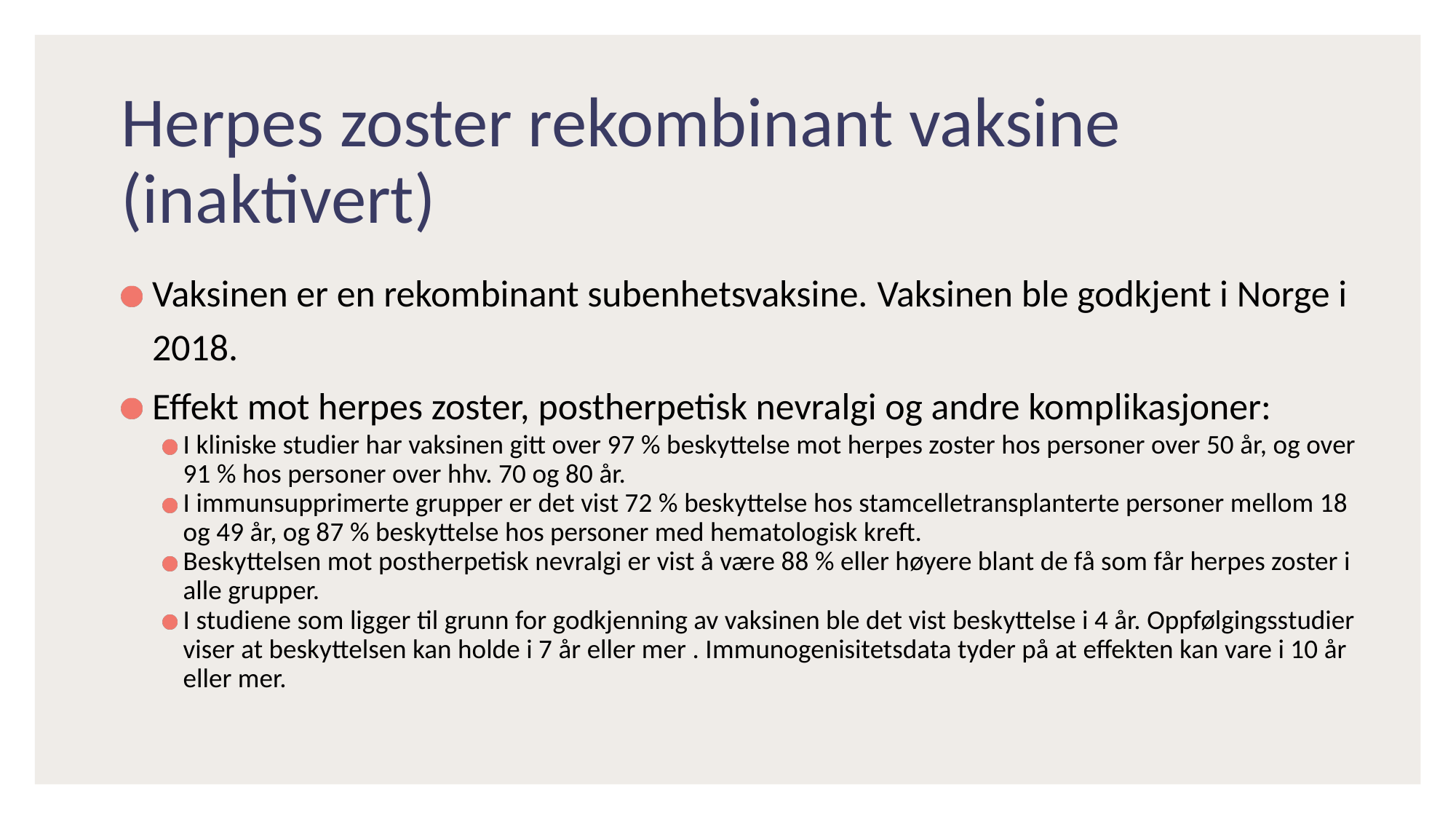

# Herpes zoster rekombinant vaksine (inaktivert)

Vaksinen er en rekombinant subenhetsvaksine. Vaksinen ble godkjent i Norge i 2018.
Effekt mot herpes zoster, postherpetisk nevralgi og andre komplikasjoner:
I kliniske studier har vaksinen gitt over 97 % beskyttelse mot herpes zoster hos personer over 50 år, og over 91 % hos personer over hhv. 70 og 80 år.
I immunsupprimerte grupper er det vist 72 % beskyttelse hos stamcelletransplanterte personer mellom 18 og 49 år, og 87 % beskyttelse hos personer med hematologisk kreft.
Beskyttelsen mot postherpetisk nevralgi er vist å være 88 % eller høyere blant de få som får herpes zoster i alle grupper.
I studiene som ligger til grunn for godkjenning av vaksinen ble det vist beskyttelse i 4 år. Oppfølgingsstudier viser at beskyttelsen kan holde i 7 år eller mer . Immunogenisitetsdata tyder på at effekten kan vare i 10 år eller mer.